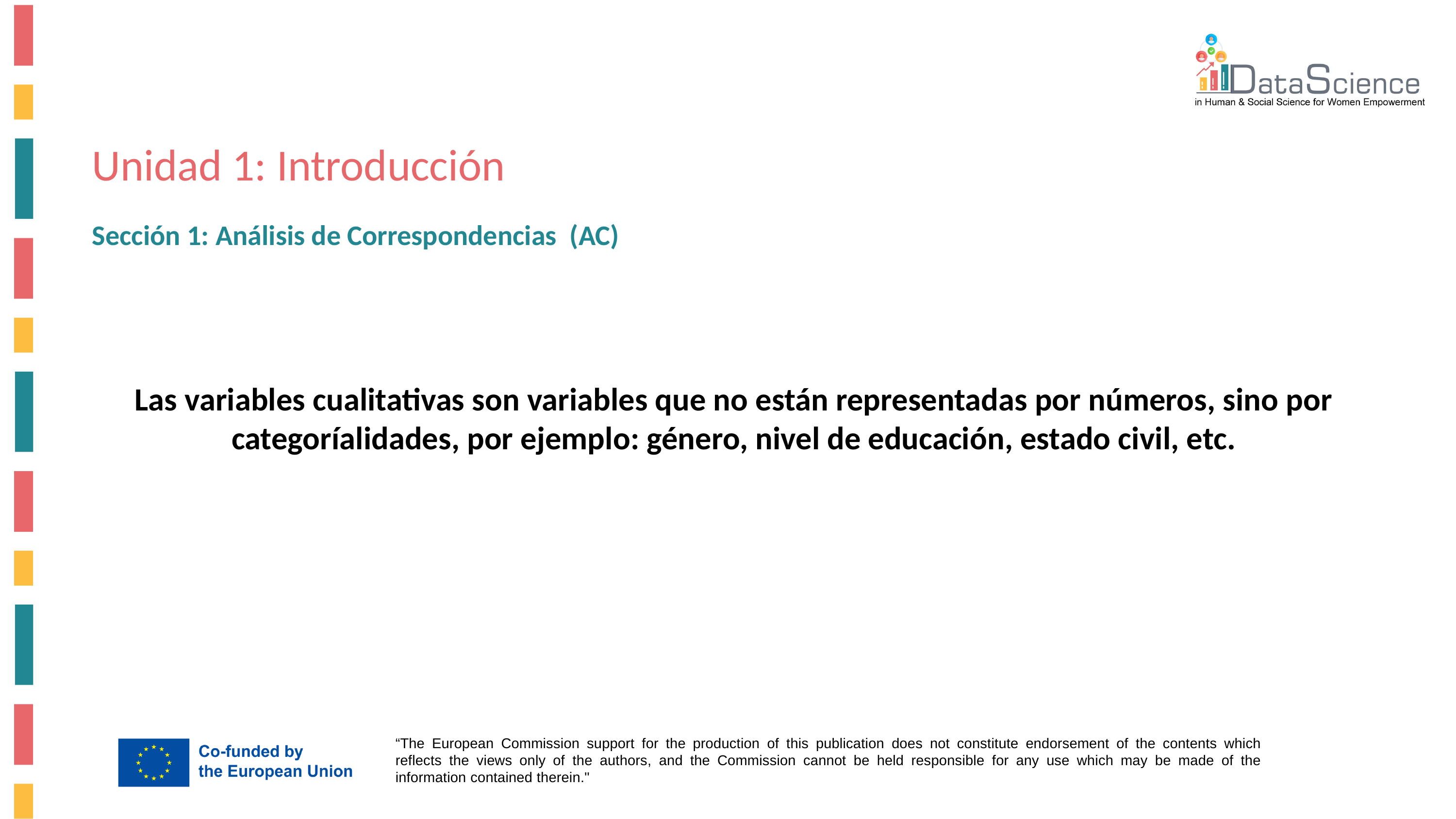

# Unidad 1: Introducción
Sección 1: Análisis de Correspondencias  (AC)
Las variables cualitativas son variables que no están representadas por números, sino por categoríalidades, por ejemplo: género, nivel de educación, estado civil, etc.